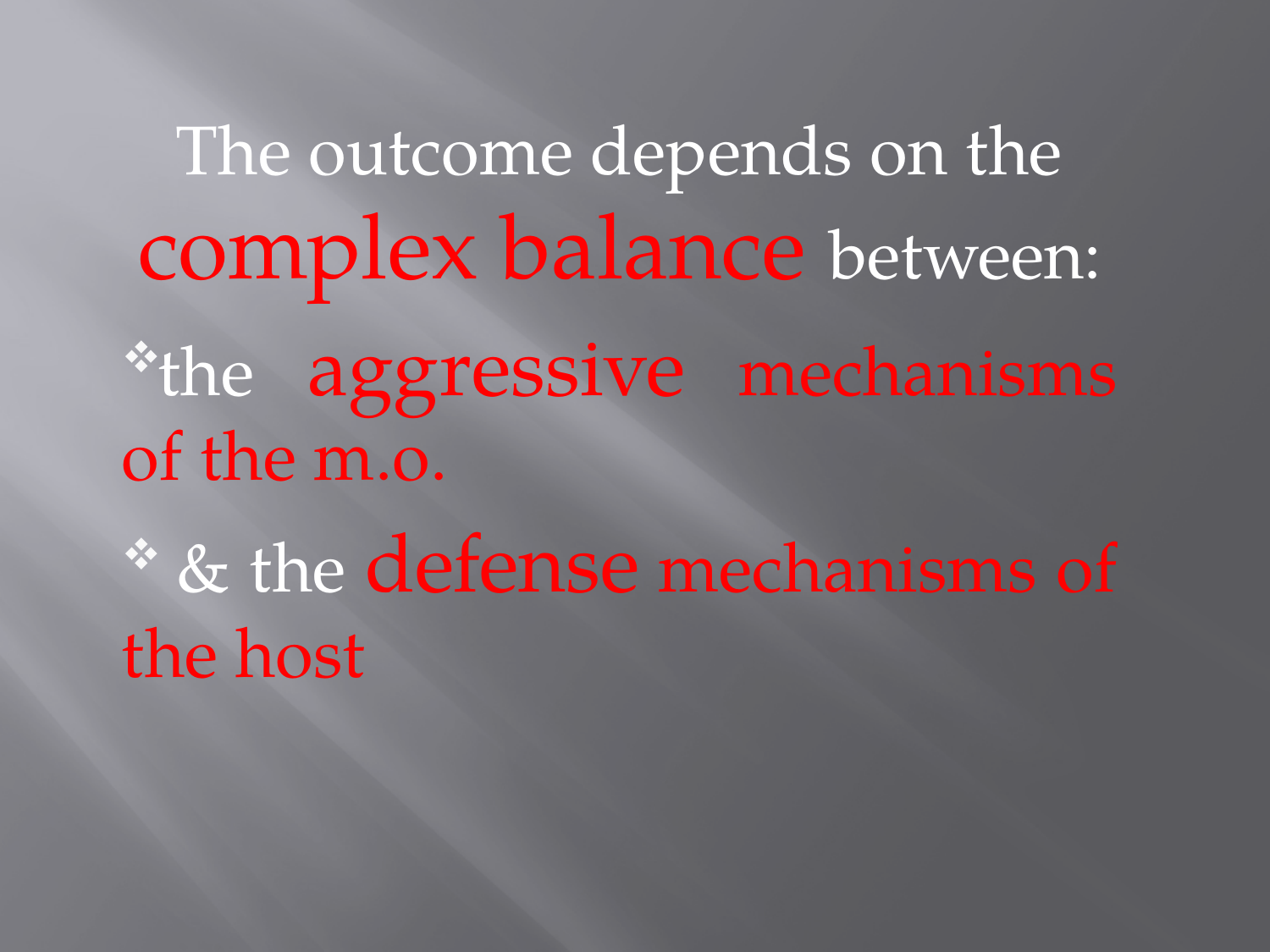

The outcome depends on the complex balance between:
the aggressive mechanisms of the m.o.
 & the defense mechanisms of the host